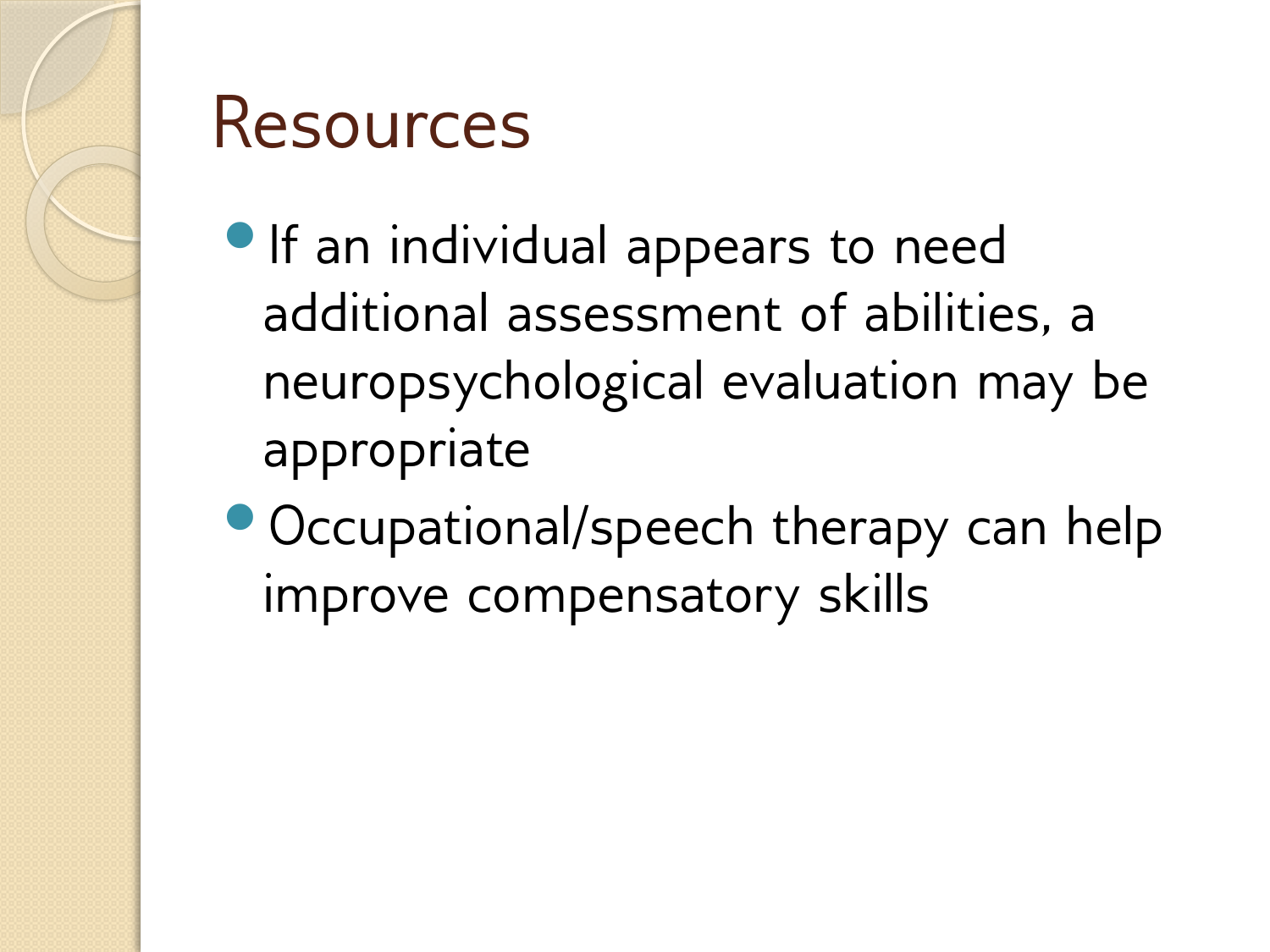

# Resources
If an individual appears to need additional assessment of abilities, a neuropsychological evaluation may be appropriate
Occupational/speech therapy can help improve compensatory skills